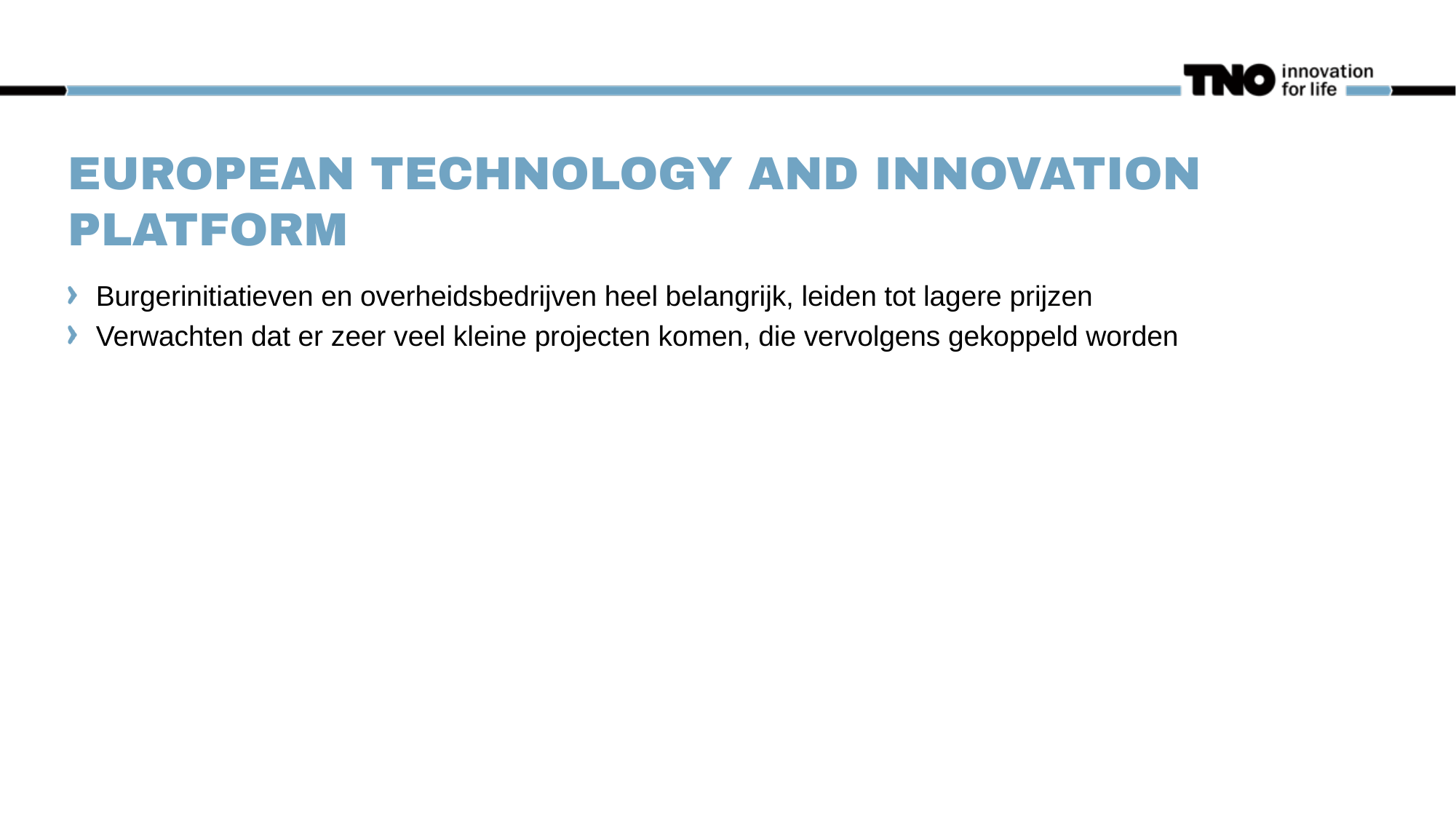

# European technology and innovation platform
Burgerinitiatieven en overheidsbedrijven heel belangrijk, leiden tot lagere prijzen
Verwachten dat er zeer veel kleine projecten komen, die vervolgens gekoppeld worden